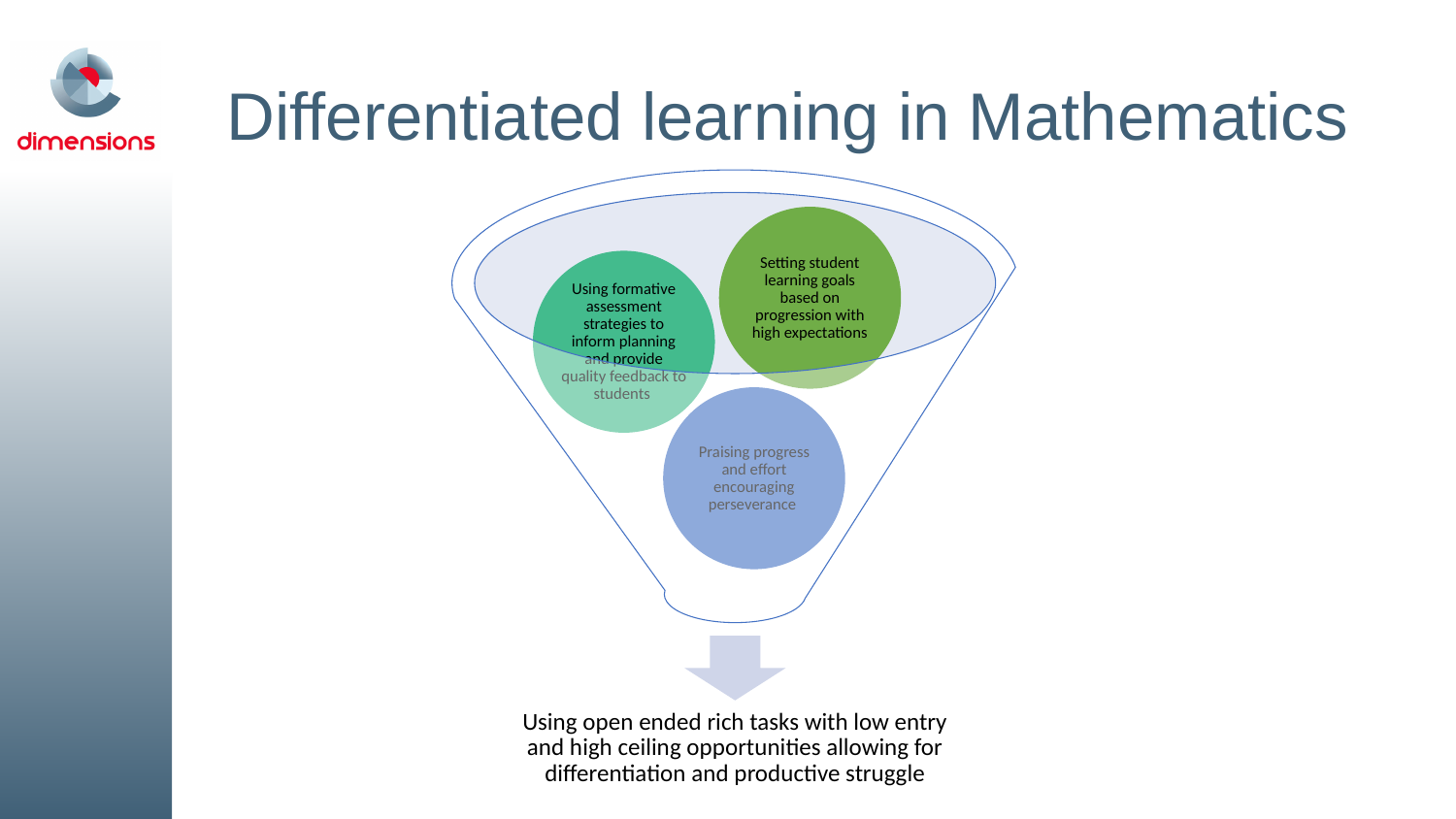

# Differentiated learning in Mathematics
Using open ended rich tasks with low entry and high ceiling opportunities allowing for differentiation and productive struggle
Praising progress and effort encouraging perseverance
Using formative assessment strategies to inform planning and provide quality feedback to students
Setting student learning goals based on progression with high expectations